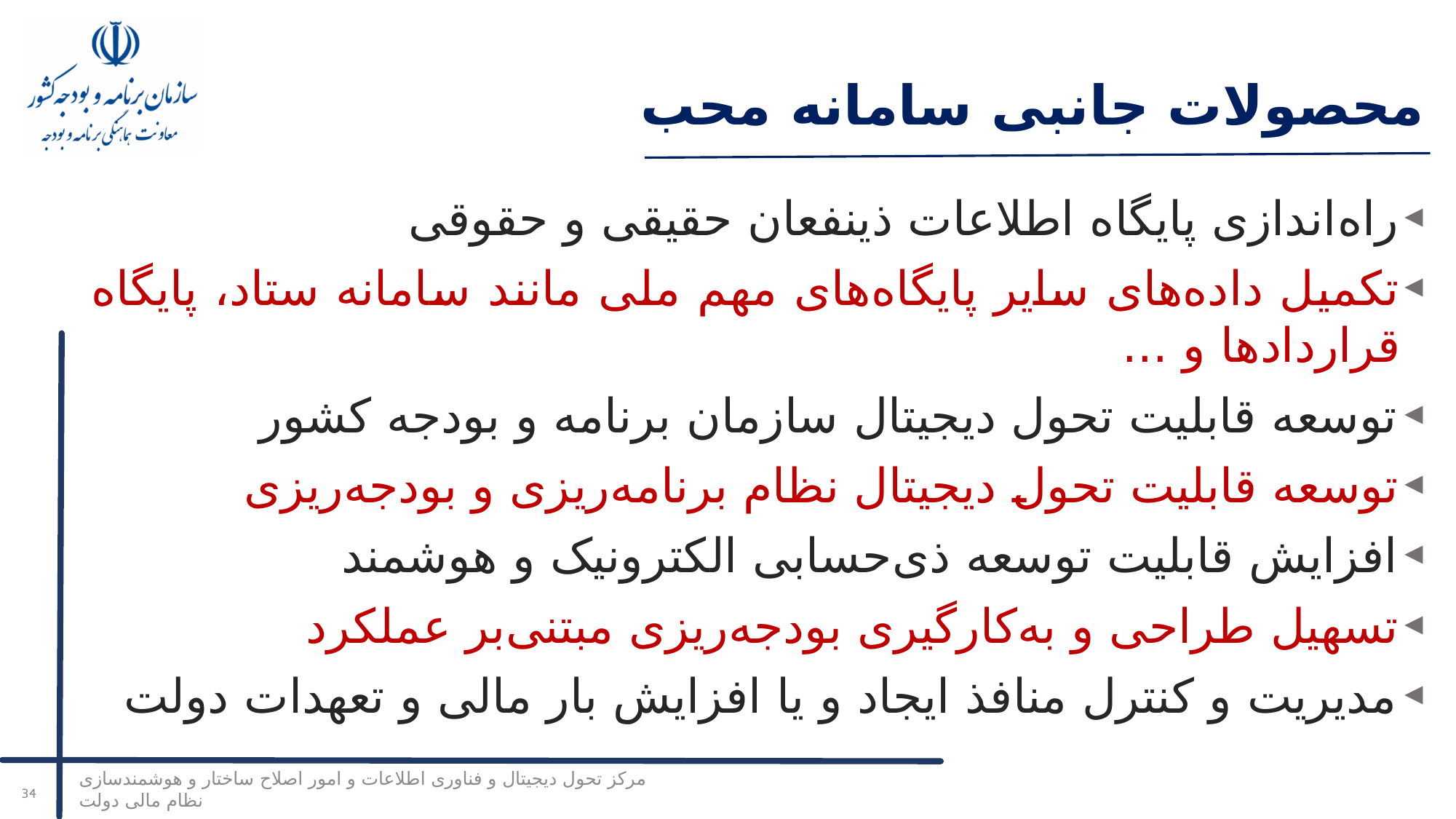

# محصولات جانبی سامانه محب
راه‌اندازی پایگاه اطلاعات ذینفعان حقیقی و حقوقی
تکمیل داده‌های سایر پایگاه‌های مهم ملی مانند سامانه ستاد، پایگاه قراردادها و ...
توسعه قابلیت تحول دیجیتال سازمان برنامه و بودجه کشور
توسعه قابلیت تحول دیجیتال نظام برنامه‌ریزی و بودجه‌ریزی
افزایش قابلیت توسعه ذی‌حسابی الکترونیک و هوشمند
تسهیل طراحی و به‌کارگیری بودجه‌ریزی مبتنی‌بر عملکرد
مدیریت و کنترل منافذ ایجاد و یا افزایش بار مالی و تعهدات دولت
مرکز تحول دیجیتال و فناوری اطلاعات و امور اصلاح ساختار و هوشمندسازی نظام مالی دولت
34